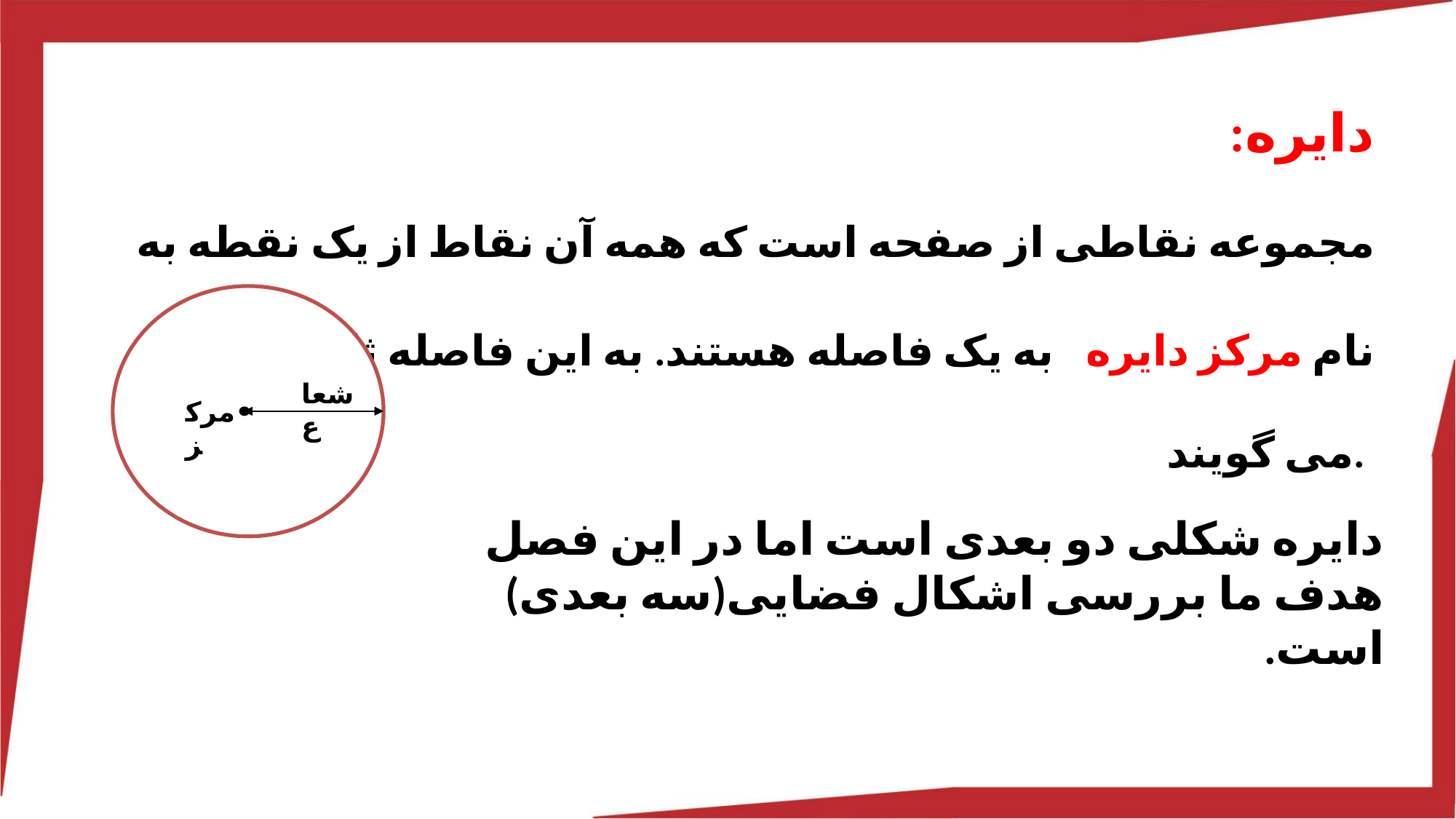

دایره:
مجموعه نقاطی از صفحه است که همه آن نقاط از یک نقطه به نام مرکز دایره به یک فاصله هستند. به این فاصله ثابت، شعاع می گویند.

شعاع
مرکز

دایره شکلی دو بعدی است اما در این فصل هدف ما بررسی اشکال فضایی(سه بعدی) است.